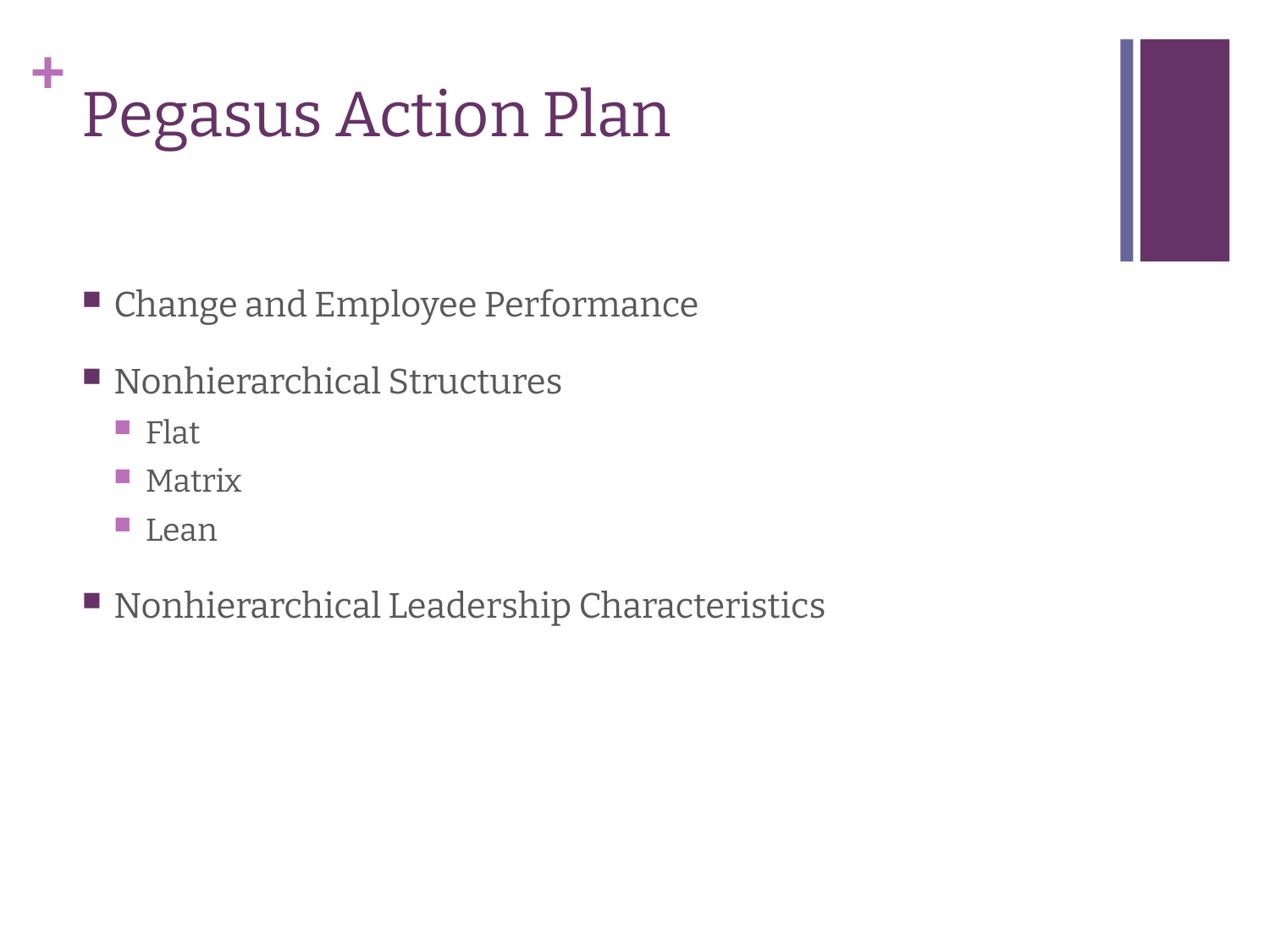

# Pegasus Action Plan
Change and Employee Performance
Nonhierarchical Structures
Flat
Matrix
Lean
Nonhierarchical Leadership Characteristics